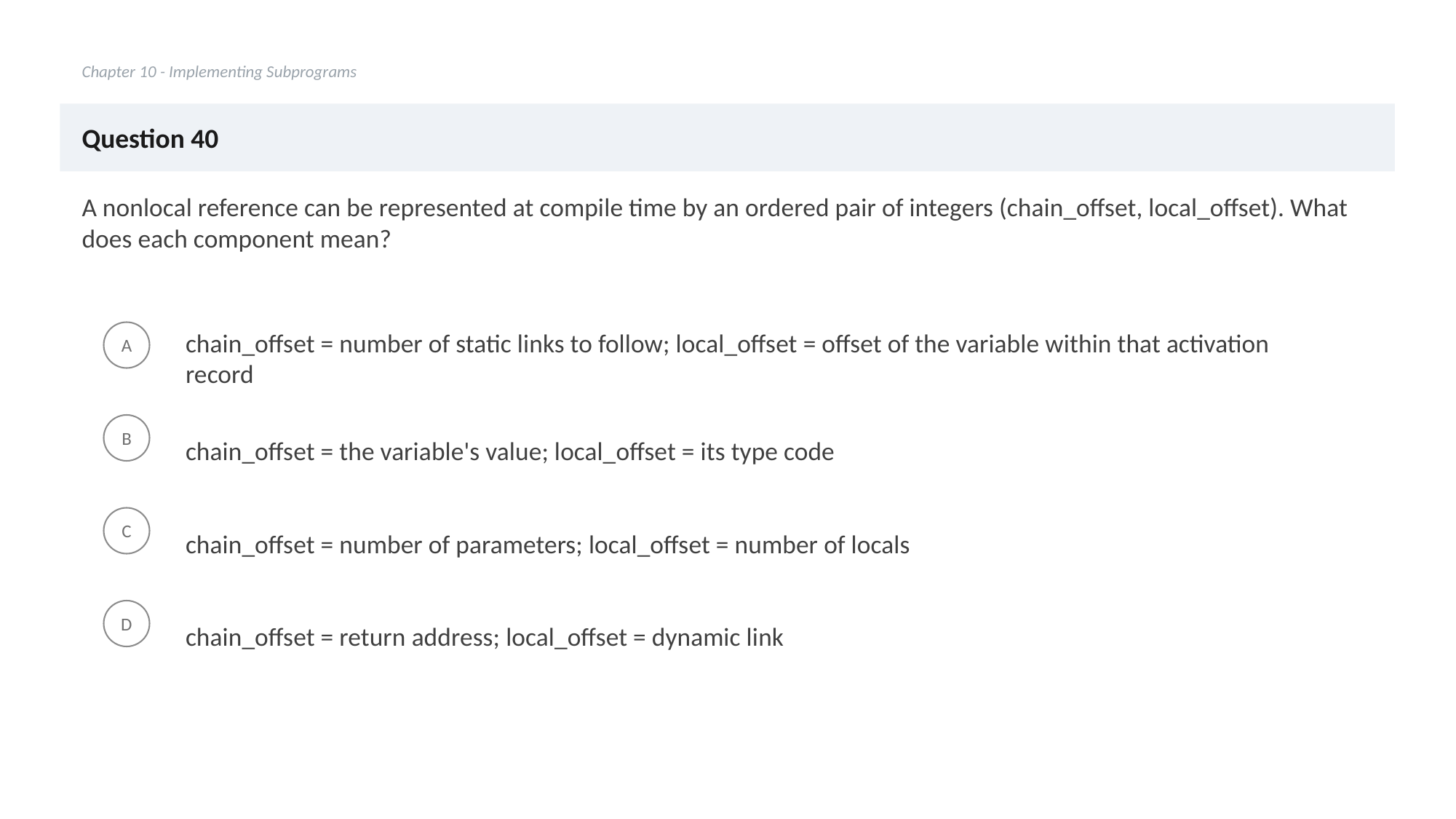

Chapter 10 - Implementing Subprograms

Question 40
A nonlocal reference can be represented at compile time by an ordered pair of integers (chain_offset, local_offset). What does each component mean?
chain_offset = number of static links to follow; local_offset = offset of the variable within that activation record

A
chain_offset = the variable's value; local_offset = its type code

B
chain_offset = number of parameters; local_offset = number of locals

C
chain_offset = return address; local_offset = dynamic link

D